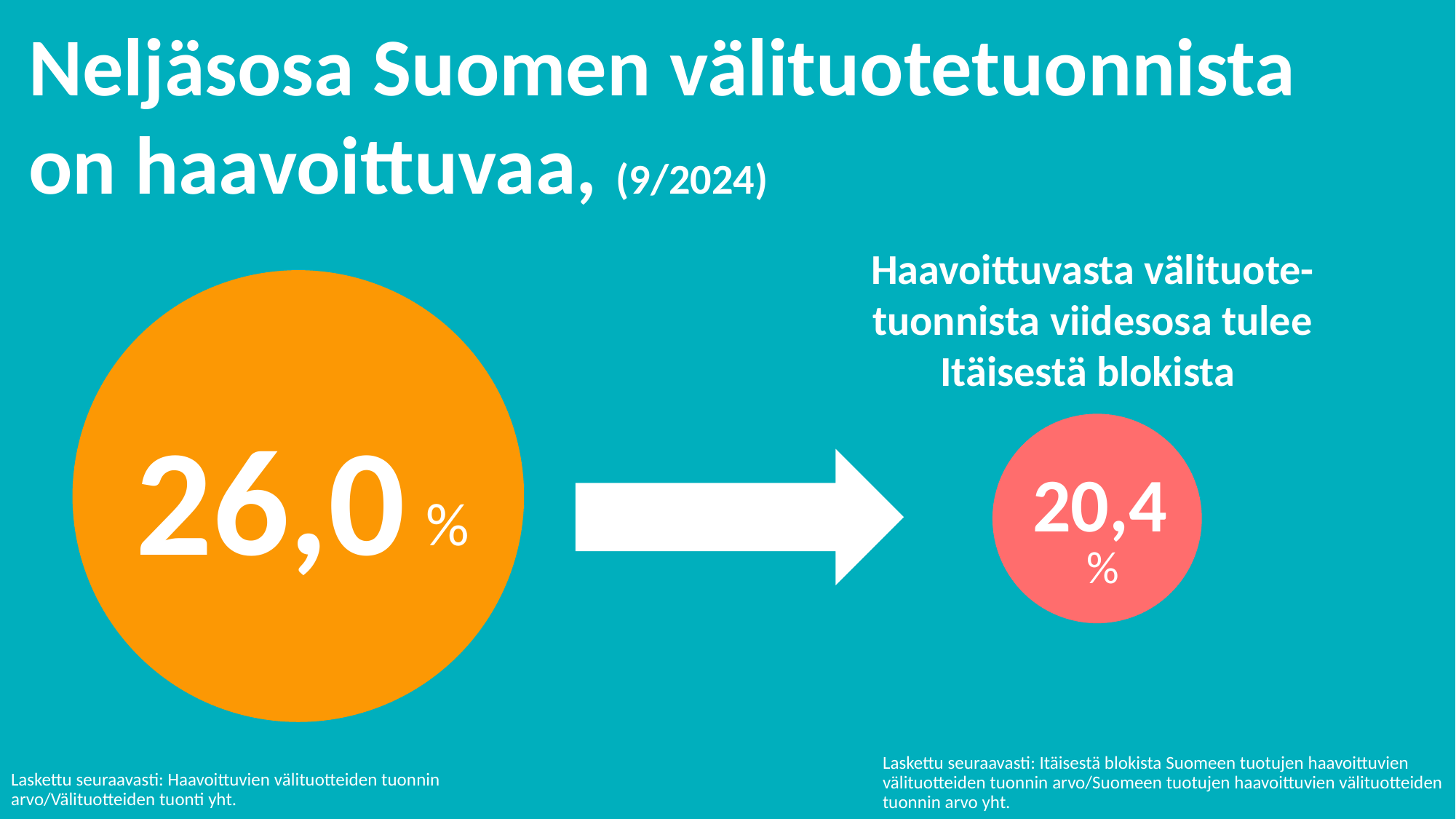

Neljäsosa Suomen välituotetuonnista on haavoittuvaa, (9/2024)
Haavoittuvasta välituote-tuonnista viidesosa tulee Itäisestä blokista

26,0

20,4
%
%
Laskettu seuraavasti: Itäisestä blokista Suomeen tuotujen haavoittuvien välituotteiden tuonnin arvo/Suomeen tuotujen haavoittuvien välituotteiden tuonnin arvo yht.

Laskettu seuraavasti: Haavoittuvien välituotteiden tuonnin arvo/Välituotteiden tuonti yht.